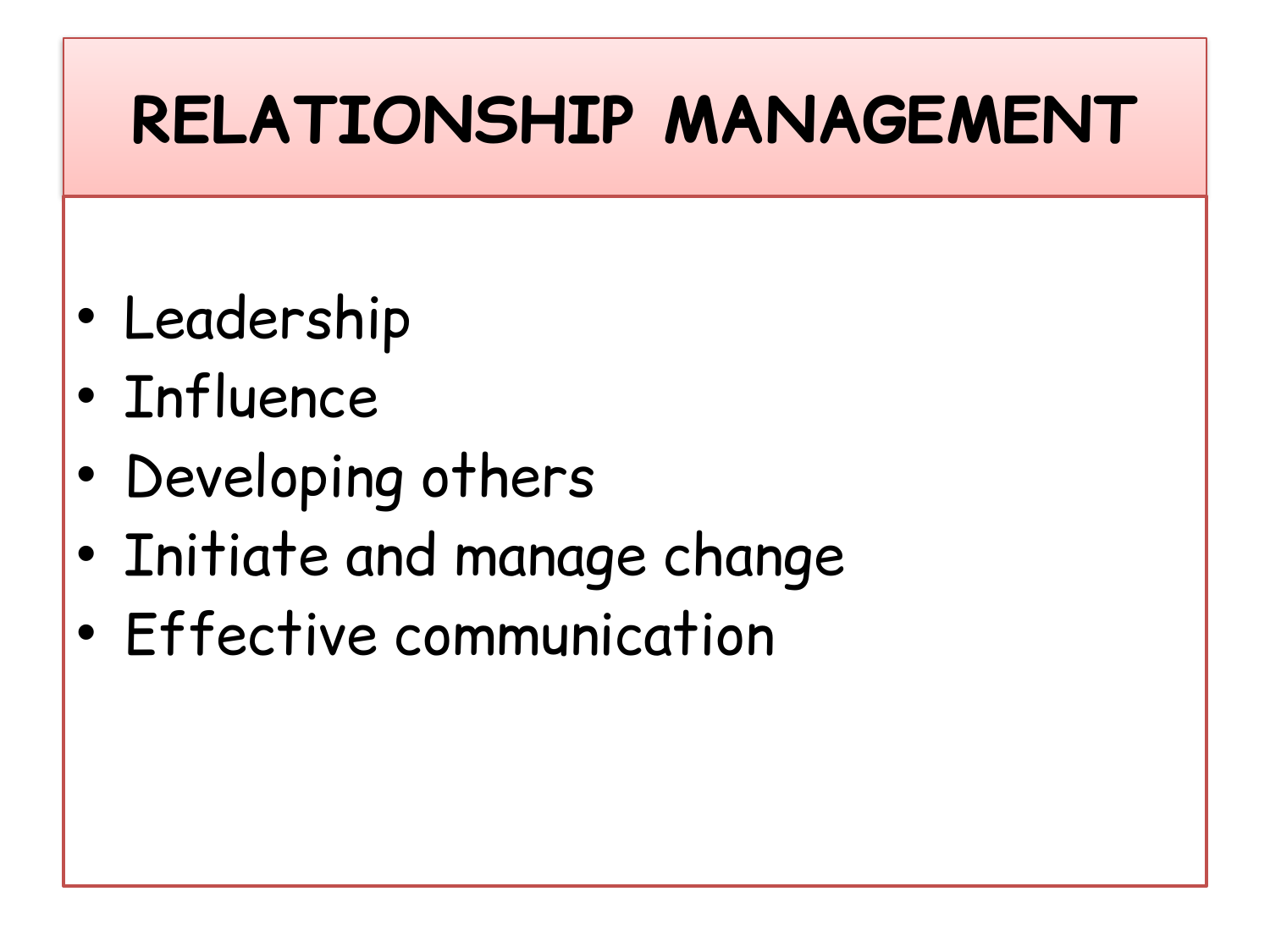

# RELATIONSHIP MANAGEMENT

Leadership
Influence
Developing others
Initiate and manage change
Effective communication